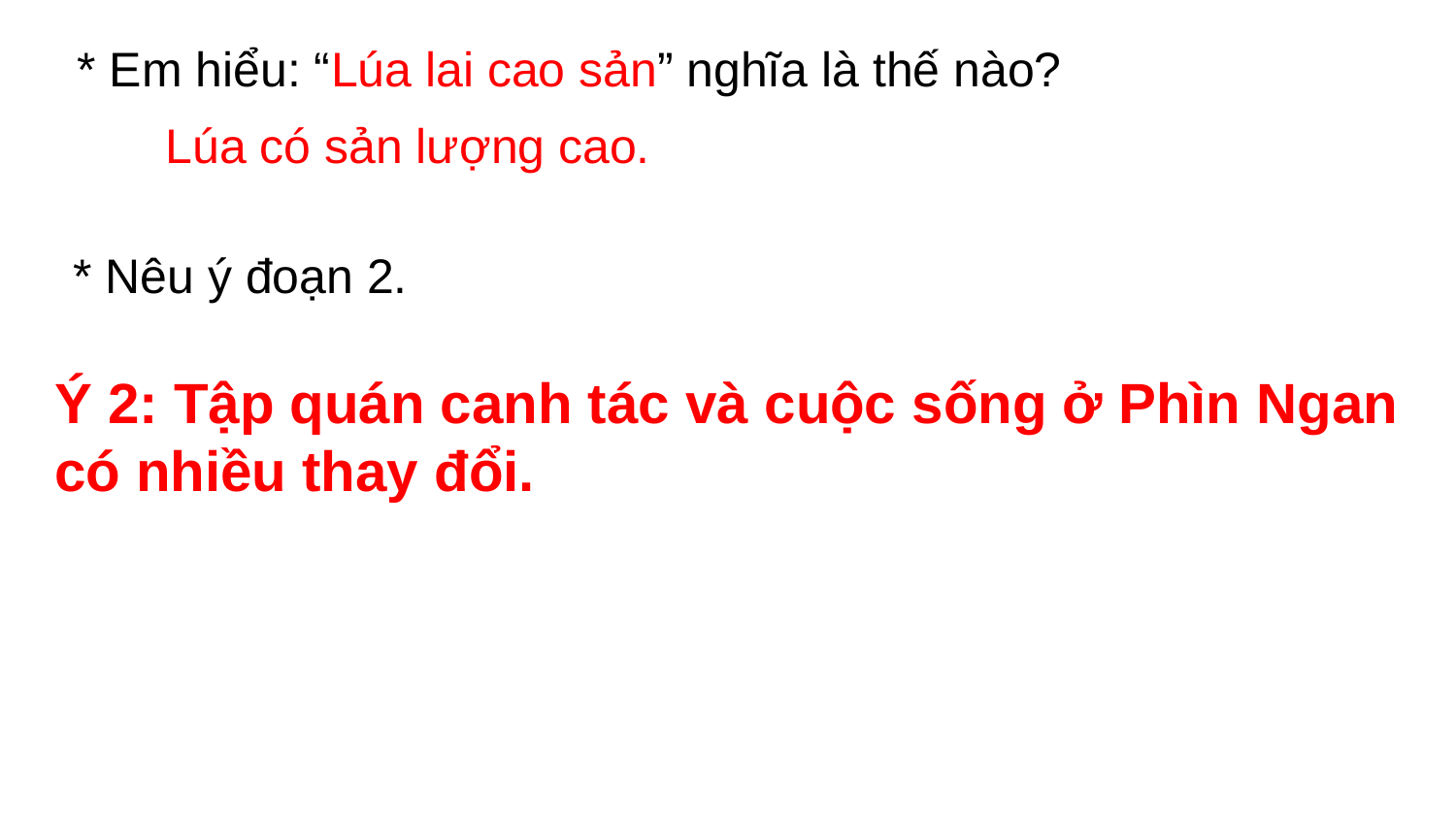

* Em hiểu: “Lúa lai cao sản” nghĩa là thế nào?
   Lúa có sản lượng cao.
* Nêu ý đoạn 2.
Ý 2: Tập quán canh tác và cuộc sống ở Phìn Ngan có nhiều thay đổi.